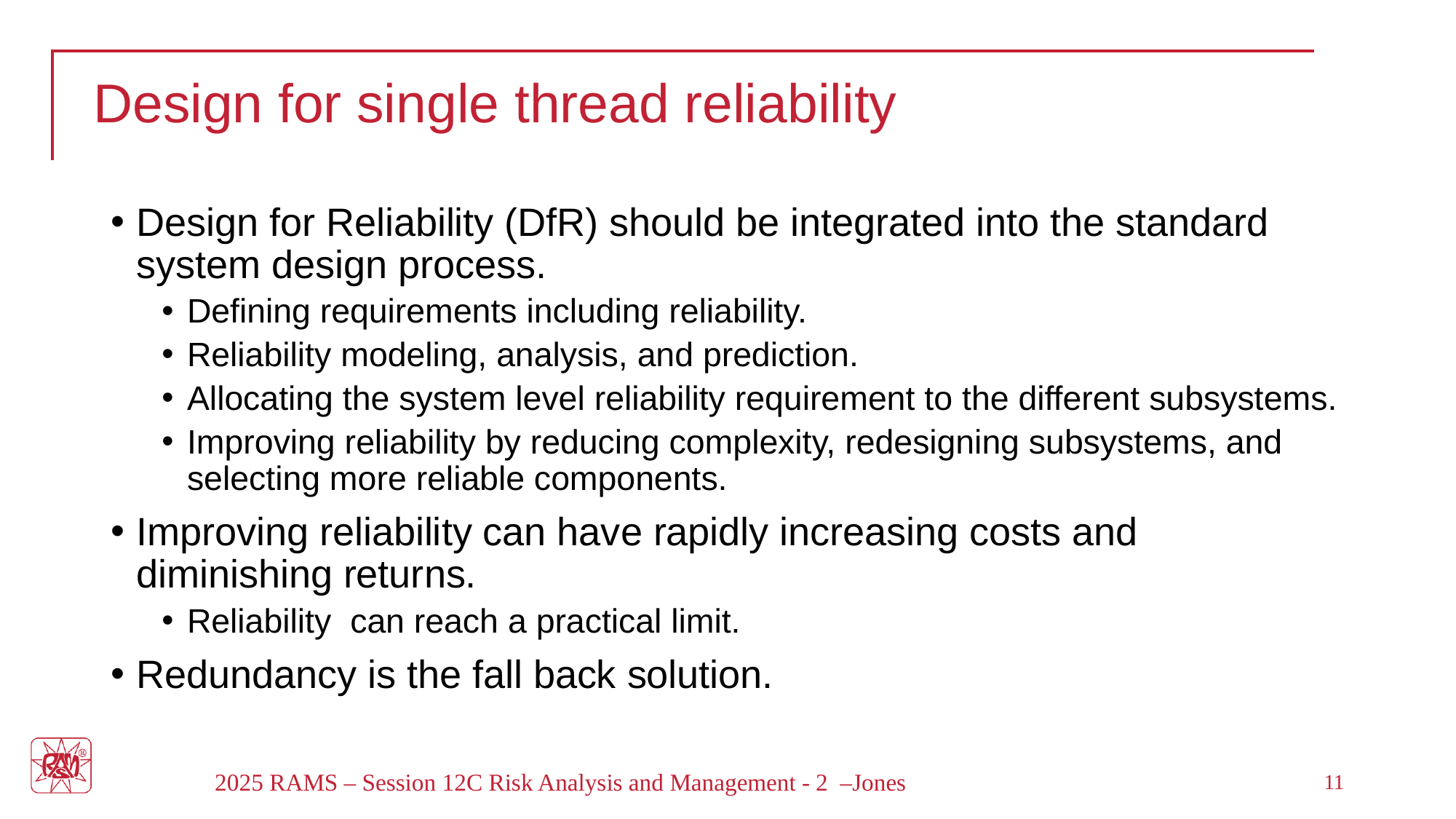

# Design for single thread reliability
Design for Reliability (DfR) should be integrated into the standard system design process.
Defining requirements including reliability.
Reliability modeling, analysis, and prediction.
Allocating the system level reliability requirement to the different subsystems.
Improving reliability by reducing complexity, redesigning subsystems, and selecting more reliable components.
Improving reliability can have rapidly increasing costs and diminishing returns.
Reliability  can reach a practical limit.
Redundancy is the fall back solution.

2025 RAMS – Session 12C Risk Analysis and Management - 2  –Jones
11